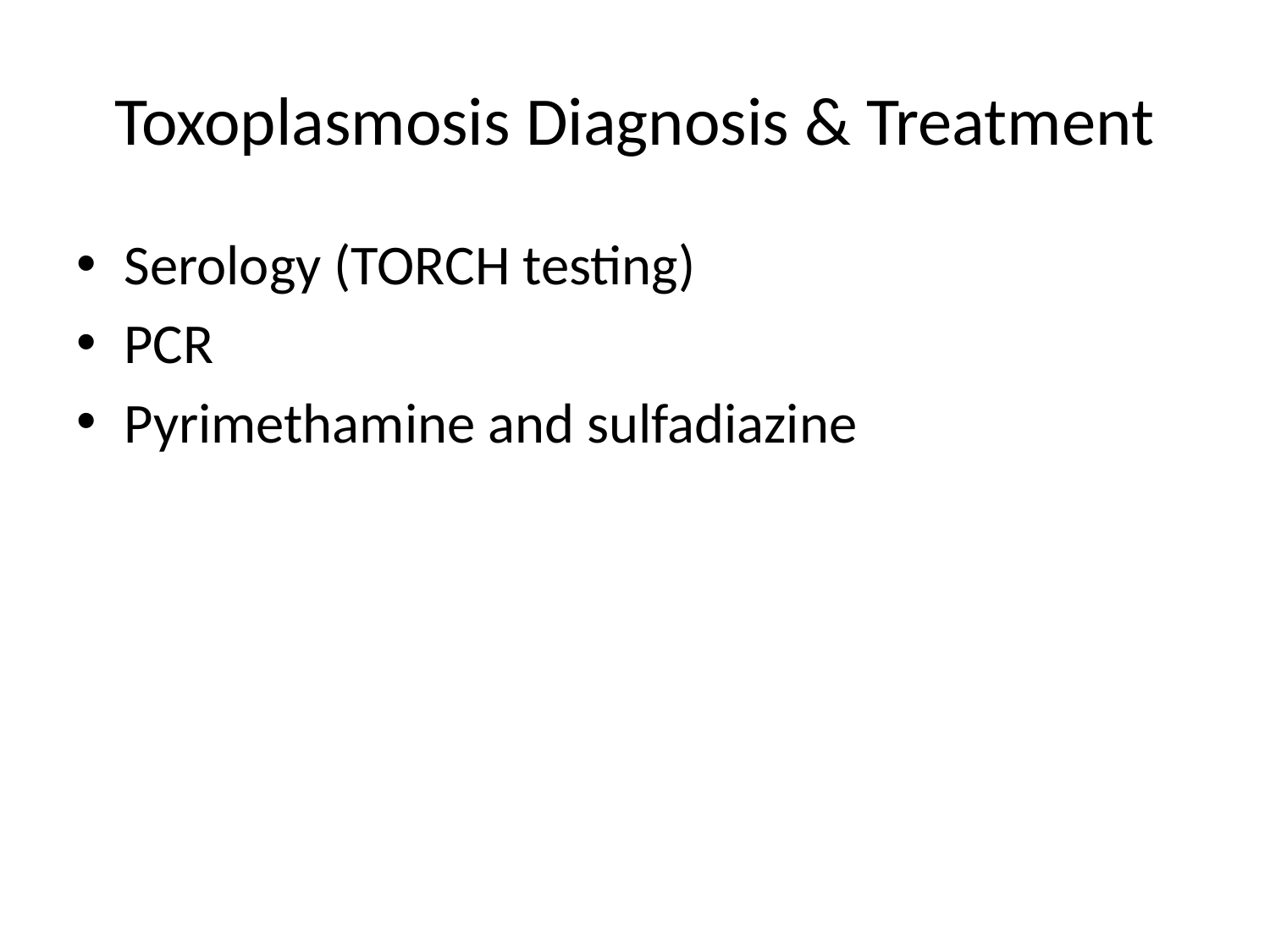

# Toxoplasmosis Diagnosis & Treatment
Serology (TORCH testing)
PCR
Pyrimethamine and sulfadiazine